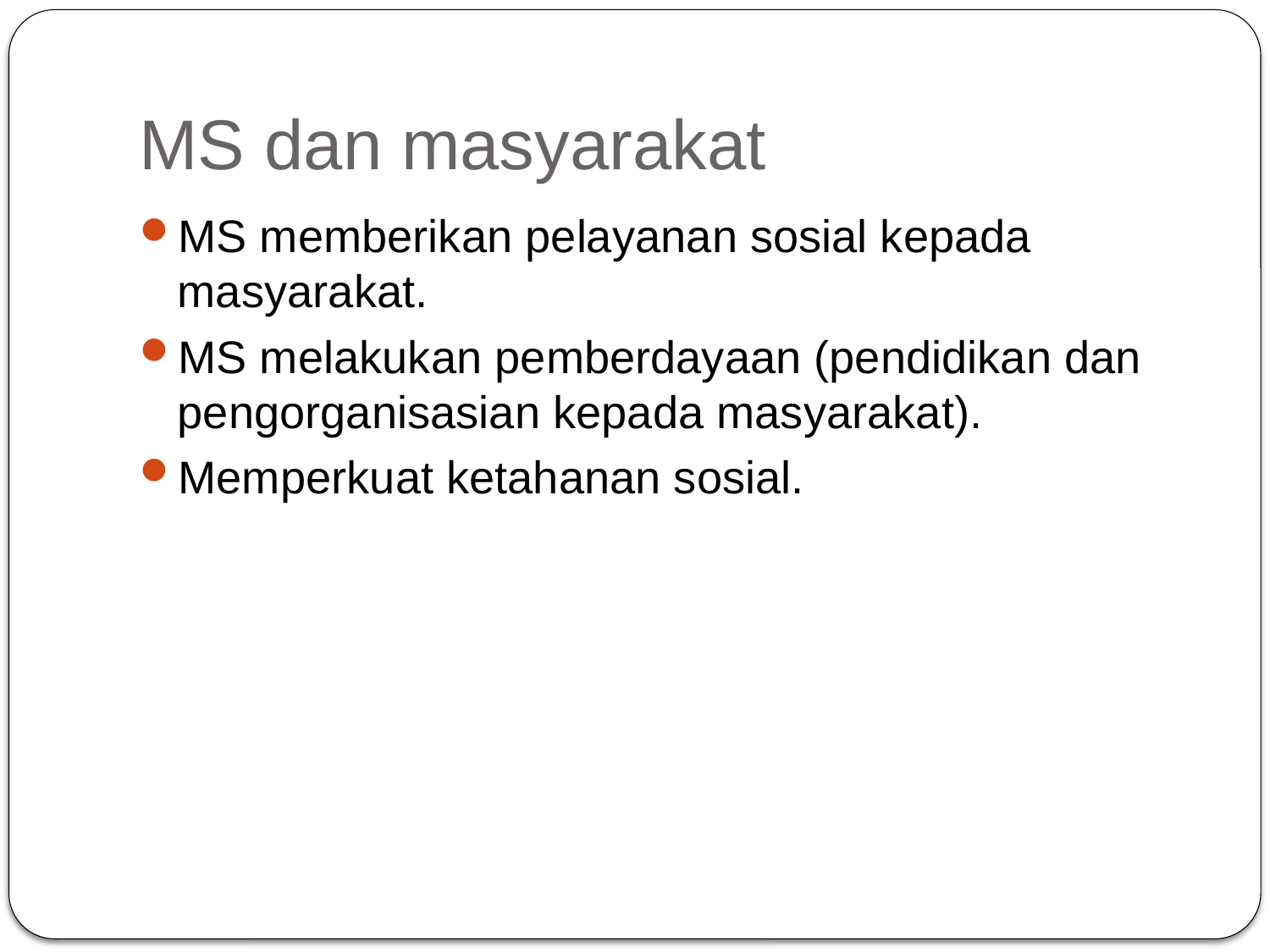

# MS dan masyarakat
MS memberikan pelayanan sosial kepada masyarakat.
MS melakukan pemberdayaan (pendidikan dan pengorganisasian kepada masyarakat).
Memperkuat ketahanan sosial.